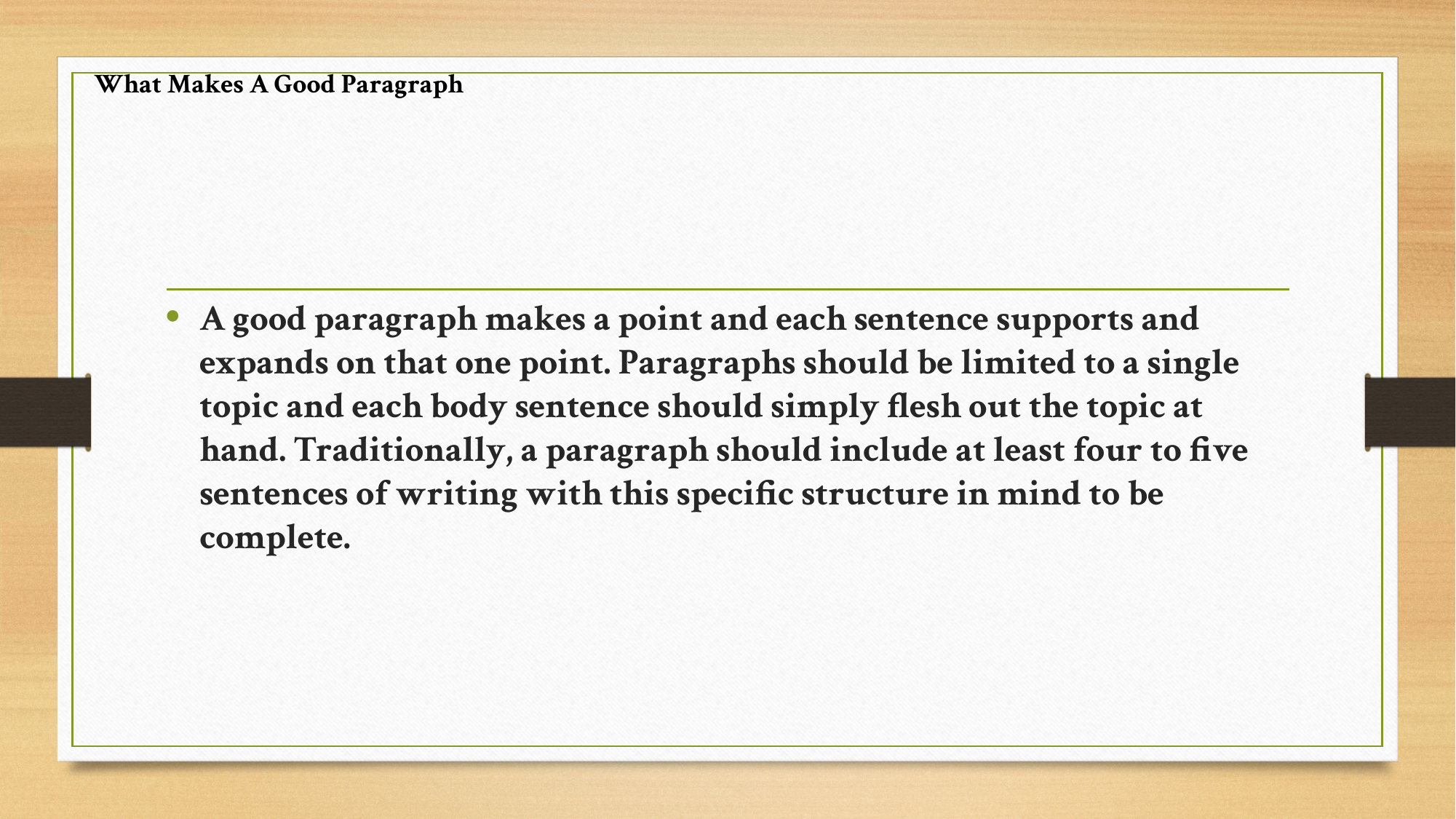

What Makes A Good Paragraph
#
A good paragraph makes a point and each sentence supports and expands on that one point. Paragraphs should be limited to a single topic and each body sentence should simply flesh out the topic at hand. Traditionally, a paragraph should include at least four to five sentences of writing with this specific structure in mind to be complete.